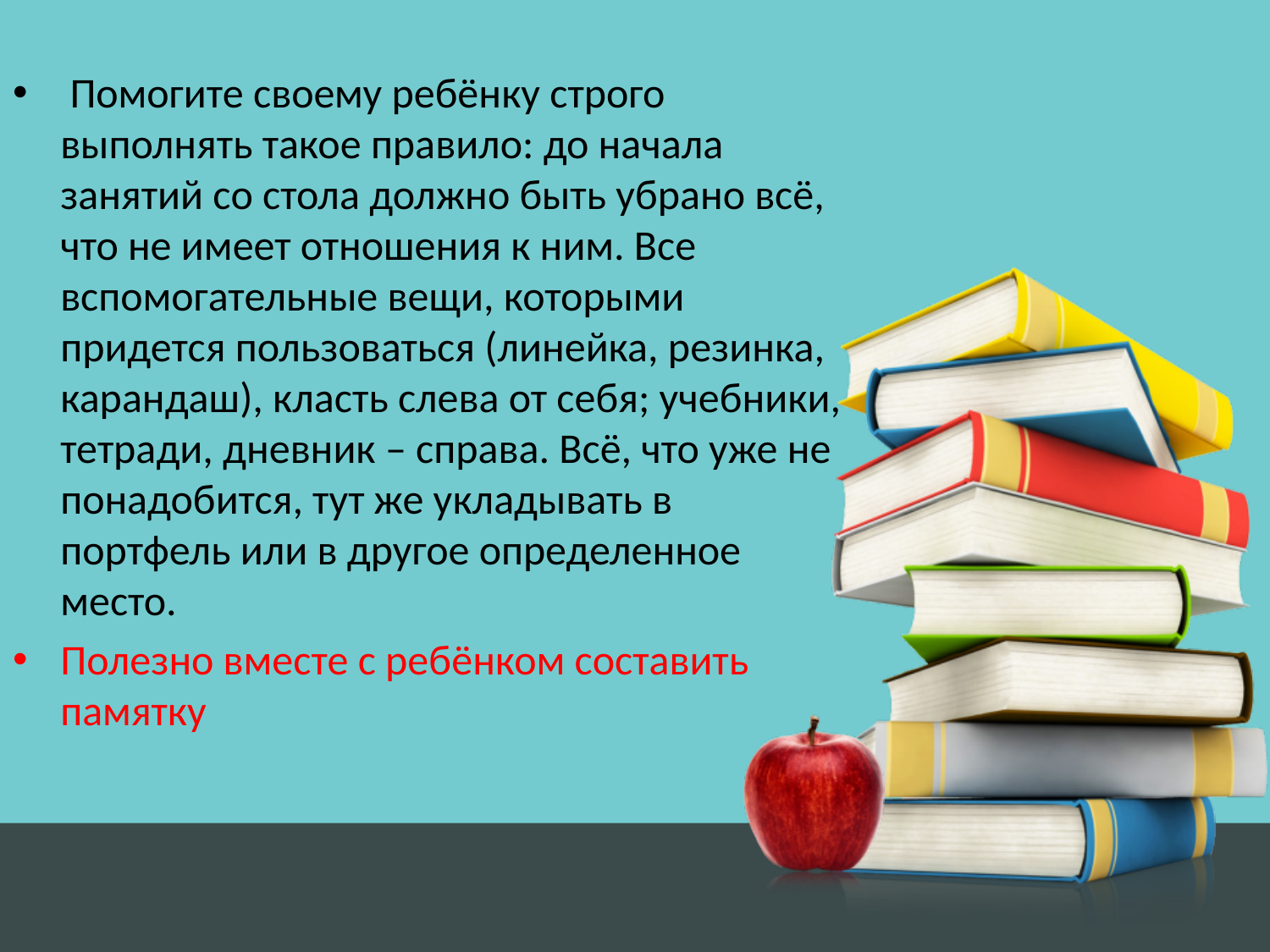

Помогите своему ребёнку строго выполнять такое правило: до начала занятий со стола должно быть убрано всё, что не имеет отношения к ним. Все вспомогательные вещи, которыми придется пользоваться (линейка, резинка, карандаш), класть слева от себя; учебники, тетради, дневник – справа. Всё, что уже не понадобится, тут же укладывать в портфель или в другое определенное место.
Полезно вместе с ребёнком составить памятку